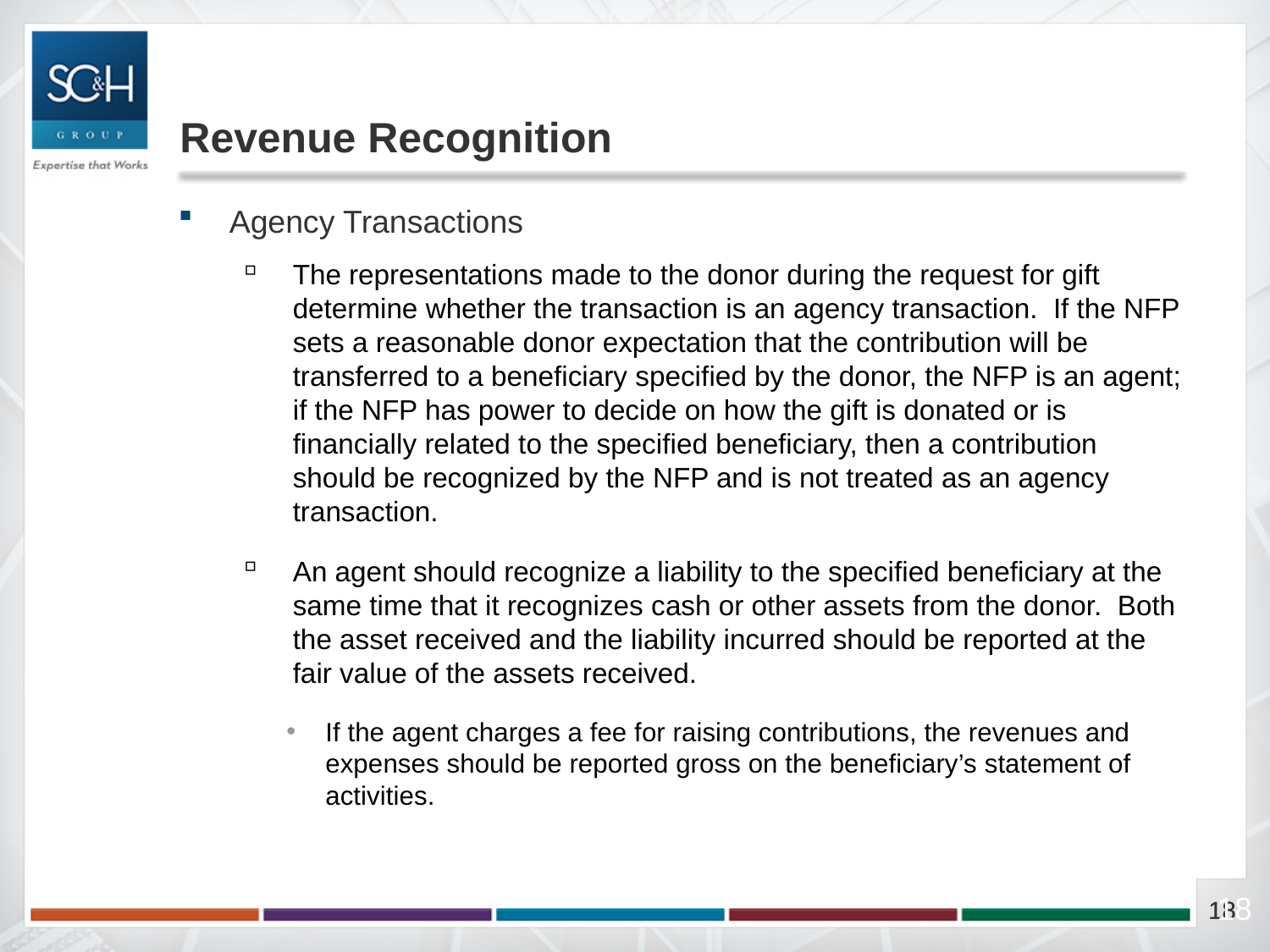

# Revenue Recognition
Agency Transactions
The representations made to the donor during the request for gift determine whether the transaction is an agency transaction.  If the NFP sets a reasonable donor expectation that the contribution will be transferred to a beneficiary specified by the donor, the NFP is an agent; if the NFP has power to decide on how the gift is donated or is financially related to the specified beneficiary, then a contribution should be recognized by the NFP and is not treated as an agency transaction.
An agent should recognize a liability to the specified beneficiary at the same time that it recognizes cash or other assets from the donor.  Both the asset received and the liability incurred should be reported at the fair value of the assets received.
If the agent charges a fee for raising contributions, the revenues and expenses should be reported gross on the beneficiary’s statement of activities.

18